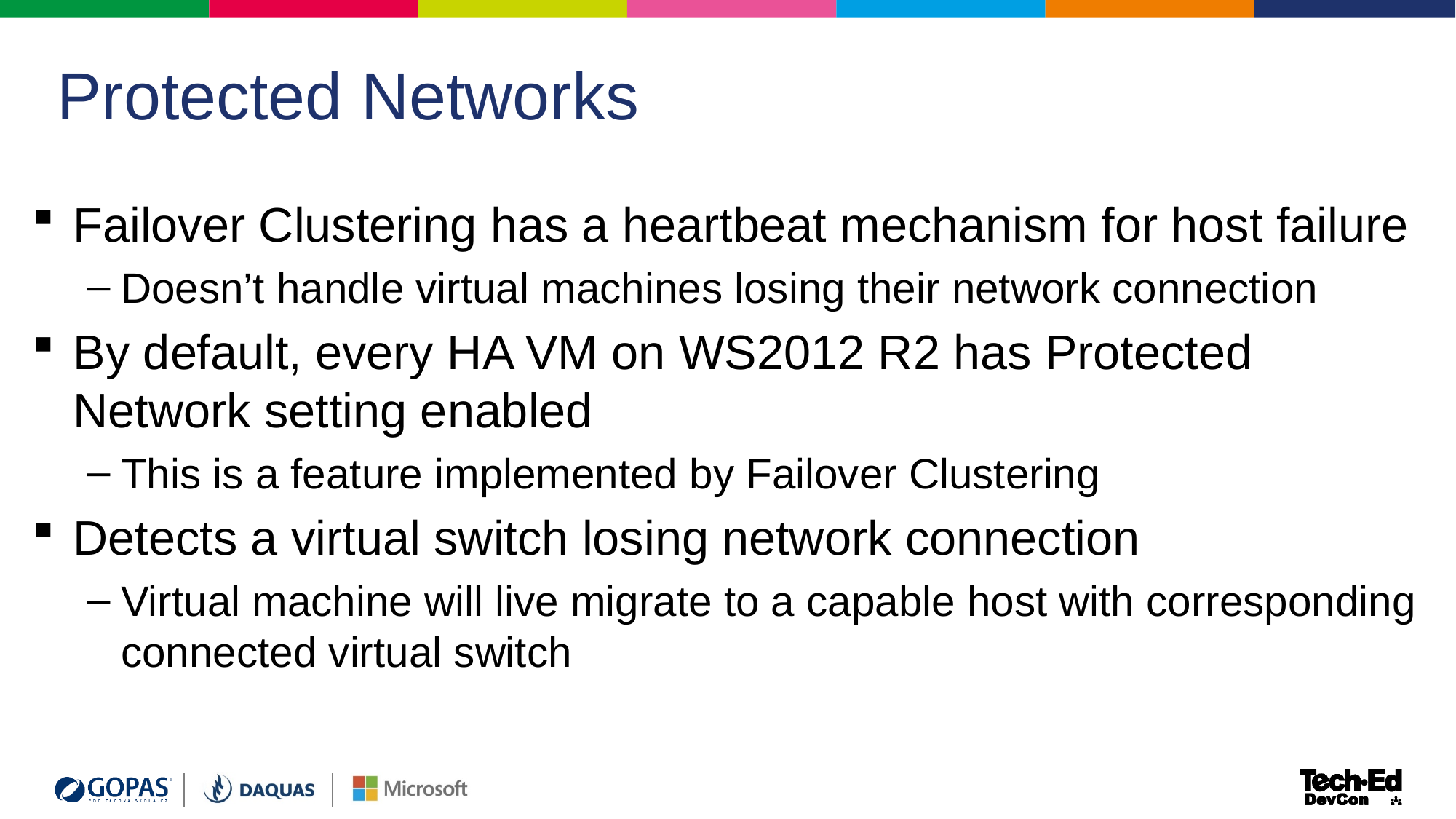

31
# Protected Networks
Failover Clustering has a heartbeat mechanism for host failure
Doesn’t handle virtual machines losing their network connection
By default, every HA VM on WS2012 R2 has Protected Network setting enabled
This is a feature implemented by Failover Clustering
Detects a virtual switch losing network connection
Virtual machine will live migrate to a capable host with corresponding connected virtual switch